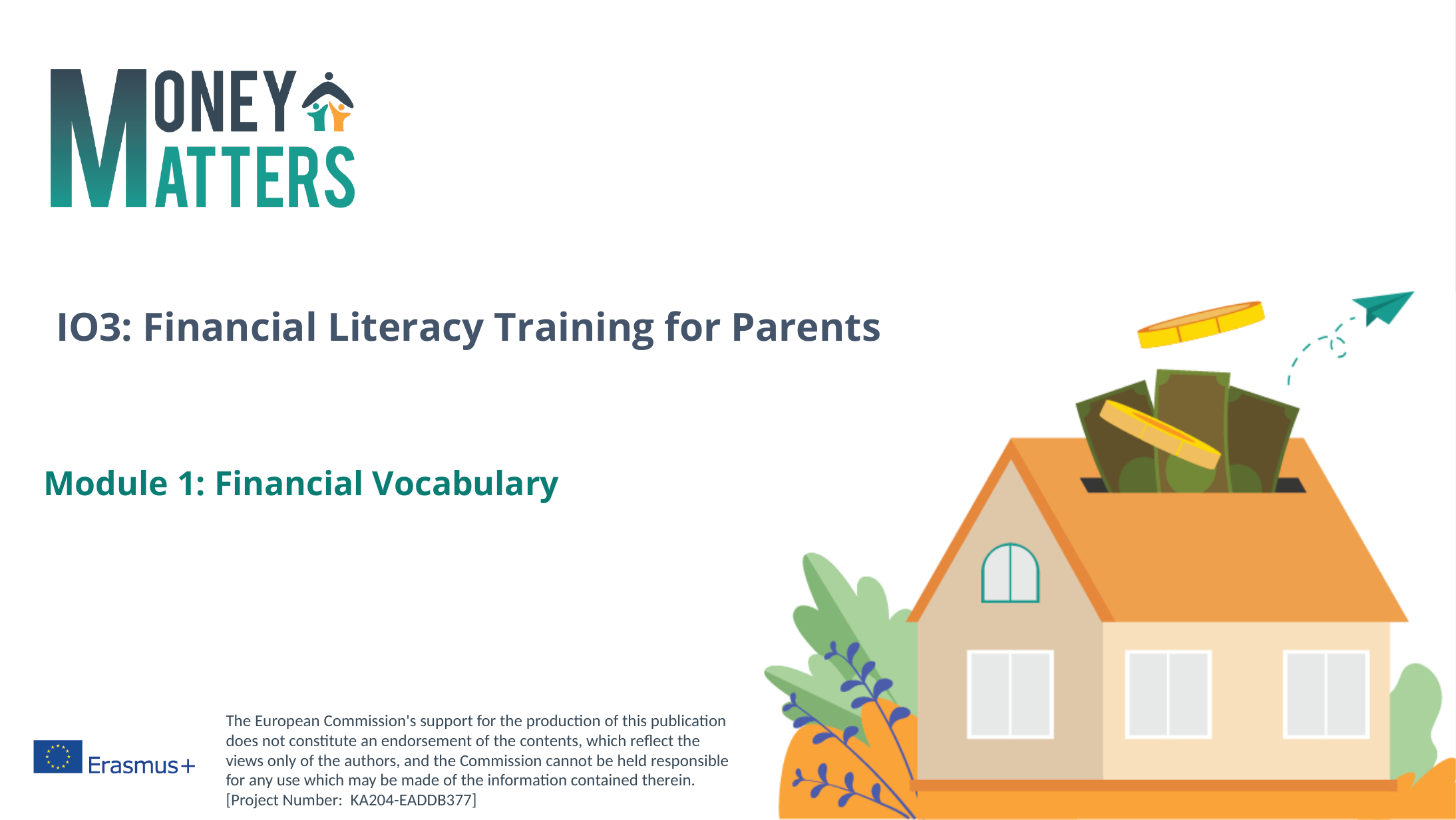

# IO3: Financial Literacy Training for Parents
Module 1: Financial Vocabulary